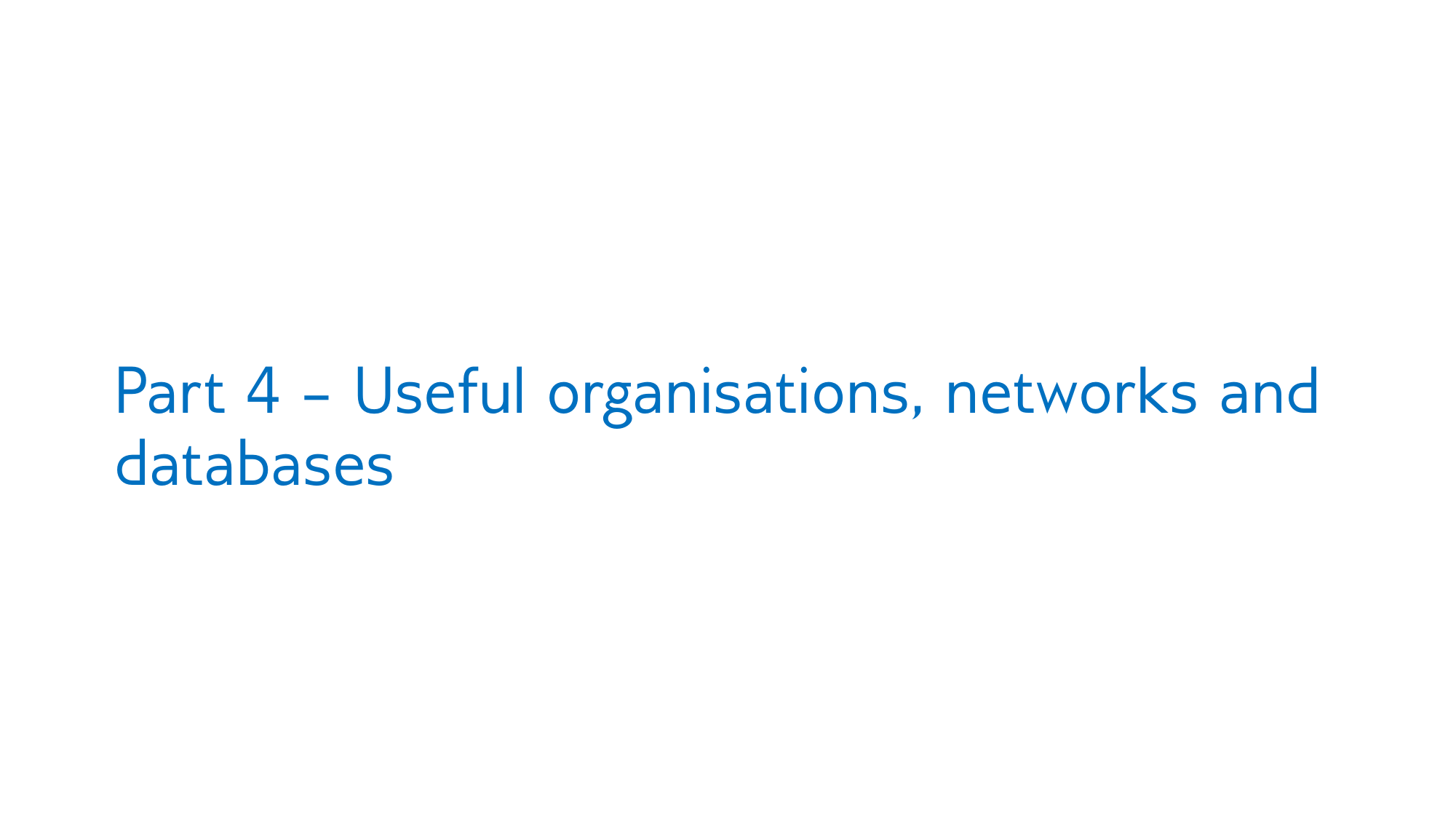

# Part 4 – Useful organisations, networks and databases